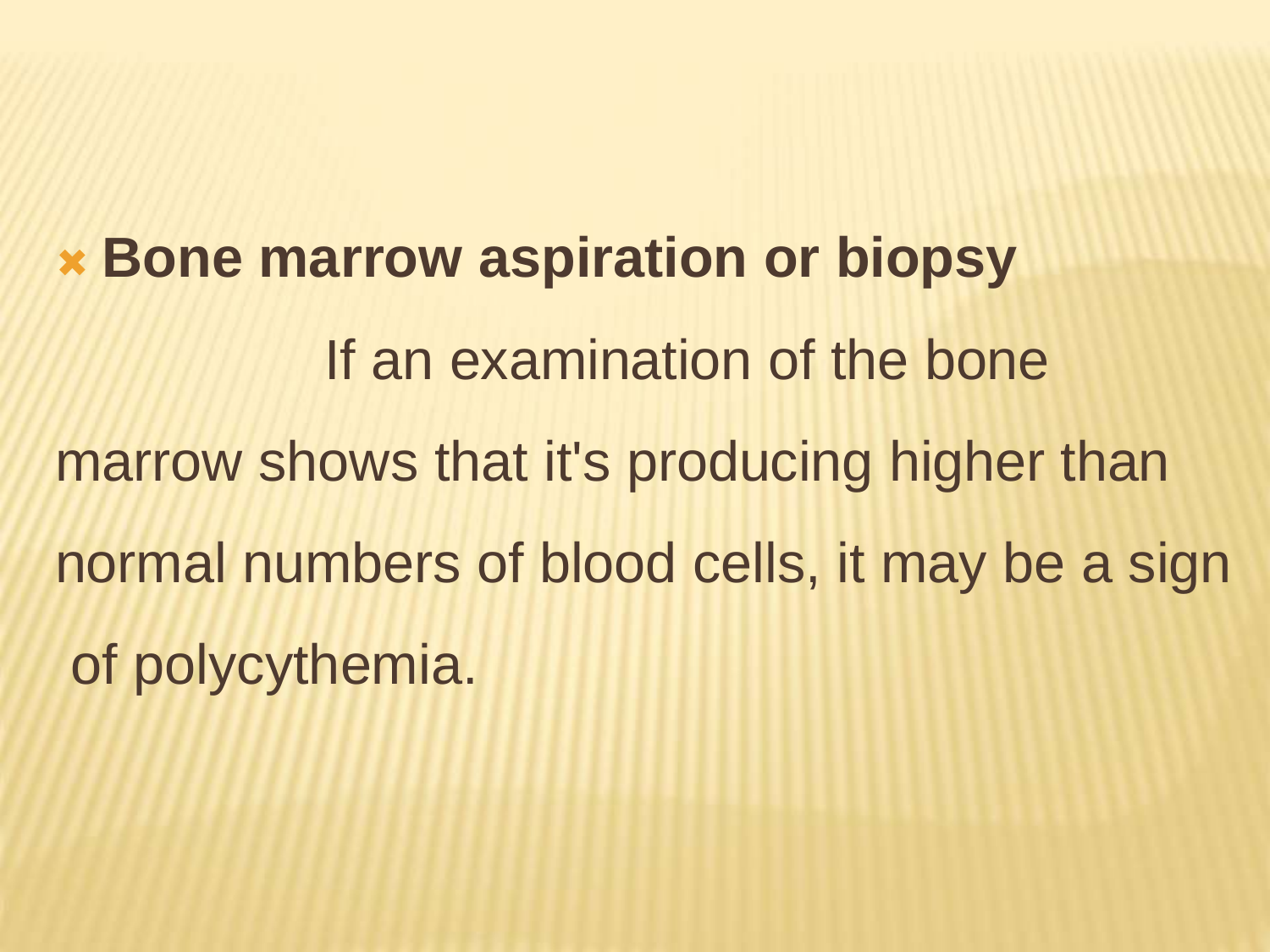

🞭 Bone marrow aspiration or biopsy
If an examination of the bone  marrow shows that it's producing higher than  normal numbers of blood cells, it may be a sign  of polycythemia.